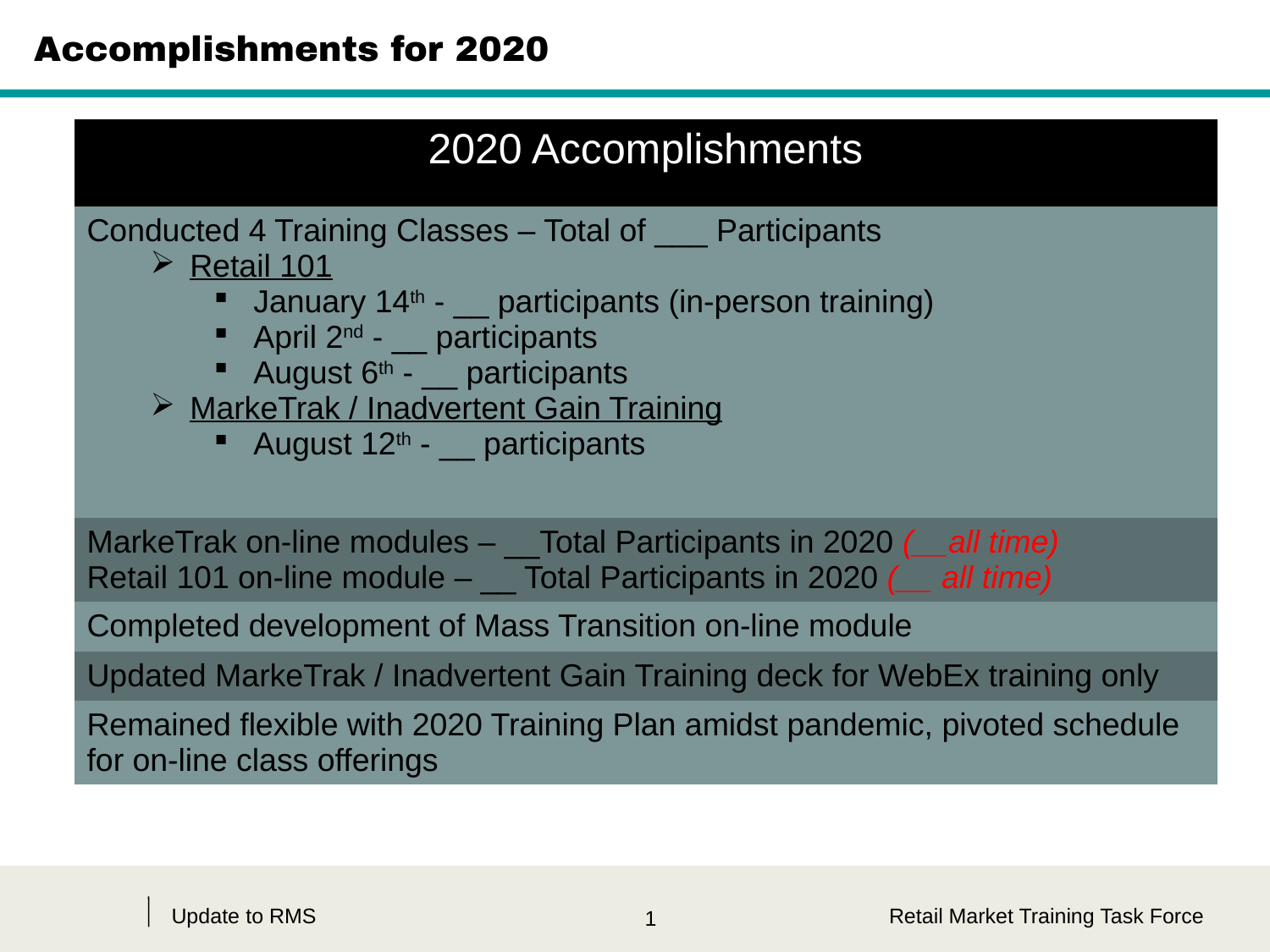

# Accomplishments for 2020
| 2020 Accomplishments |
| --- |
| Conducted 4 Training Classes – Total of \_\_\_ Participants Retail 101 January 14th - \_\_ participants (in-person training) April 2nd - \_\_ participants August 6th - \_\_ participants MarkeTrak / Inadvertent Gain Training August 12th - \_\_ participants |
| MarkeTrak on-line modules – \_\_Total Participants in 2020 (\_\_all time) Retail 101 on-line module – \_\_ Total Participants in 2020 (\_\_ all time) |
| Completed development of Mass Transition on-line module |
| Updated MarkeTrak / Inadvertent Gain Training deck for WebEx training only |
| Remained flexible with 2020 Training Plan amidst pandemic, pivoted schedule for on-line class offerings |
Update to RMS
Retail Market Training Task Force